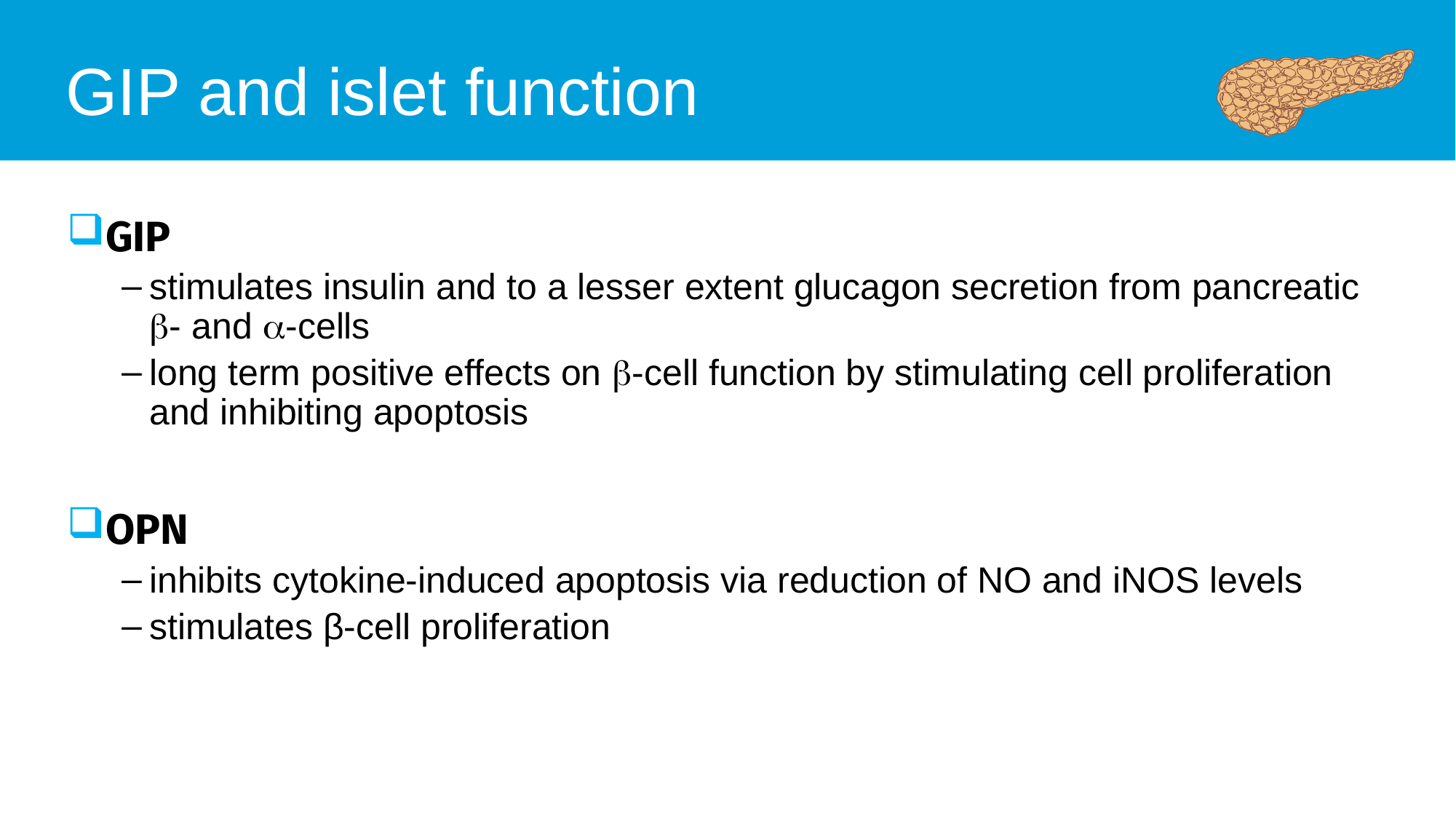

# GIP and islet function
GIP
stimulates insulin and to a lesser extent glucagon secretion from pancreatic β- and α-cells
long term positive effects on β-cell function by stimulating cell proliferation and inhibiting apoptosis

OPN
inhibits cytokine-induced apoptosis via reduction of NO and iNOS levels
stimulates β-cell proliferation